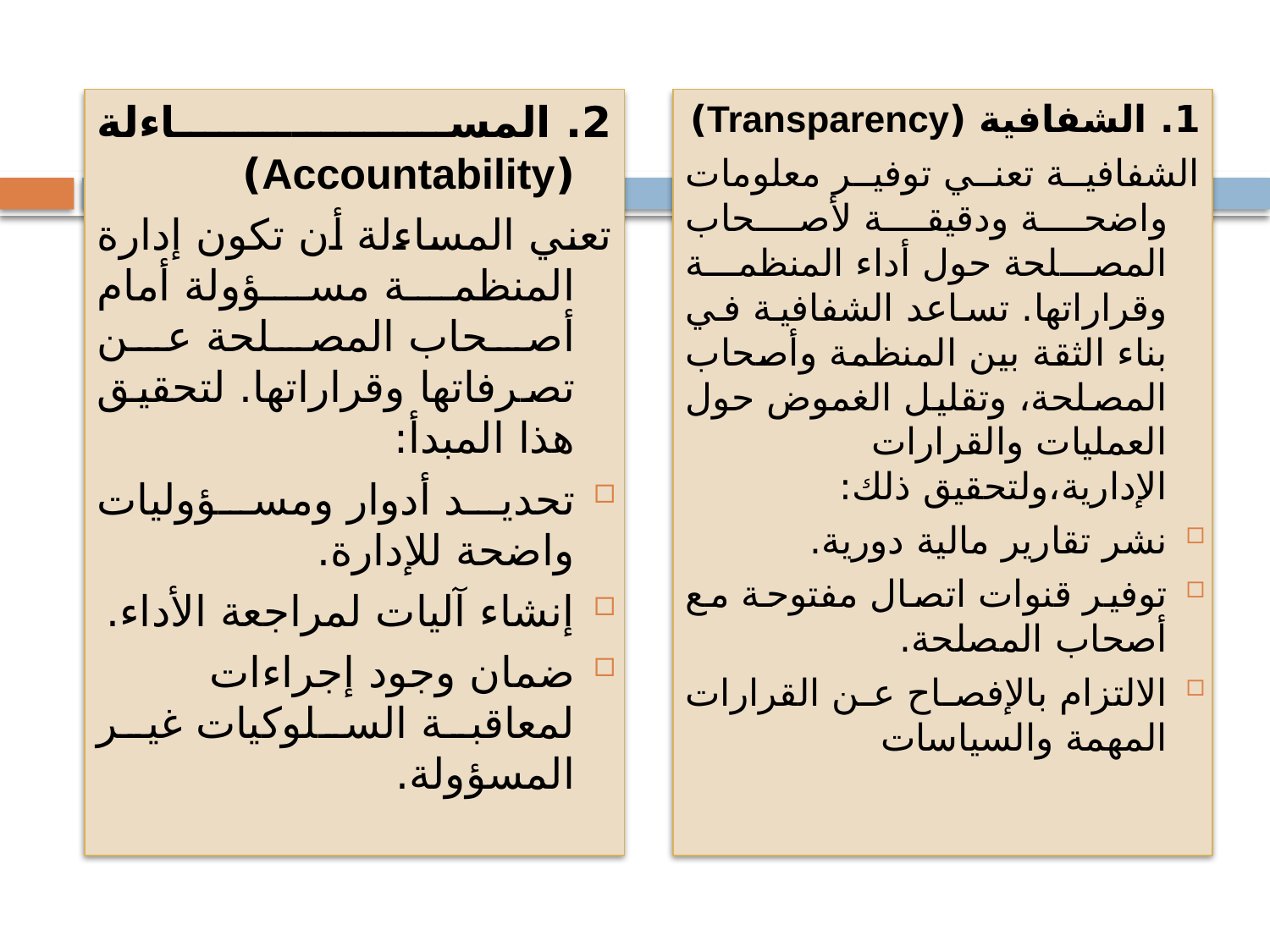

2. المساءلة (Accountability)
تعني المساءلة أن تكون إدارة المنظمة مسؤولة أمام أصحاب المصلحة عن تصرفاتها وقراراتها. لتحقيق هذا المبدأ:
تحديد أدوار ومسؤوليات واضحة للإدارة.
إنشاء آليات لمراجعة الأداء.
ضمان وجود إجراءات لمعاقبة السلوكيات غير المسؤولة.

1. الشفافية (Transparency)
الشفافية تعني توفير معلومات واضحة ودقيقة لأصحاب المصلحة حول أداء المنظمة وقراراتها. تساعد الشفافية في بناء الثقة بين المنظمة وأصحاب المصلحة، وتقليل الغموض حول العمليات والقرارات الإدارية،ولتحقيق ذلك:
نشر تقارير مالية دورية.
توفير قنوات اتصال مفتوحة مع أصحاب المصلحة.
الالتزام بالإفصاح عن القرارات المهمة والسياسات